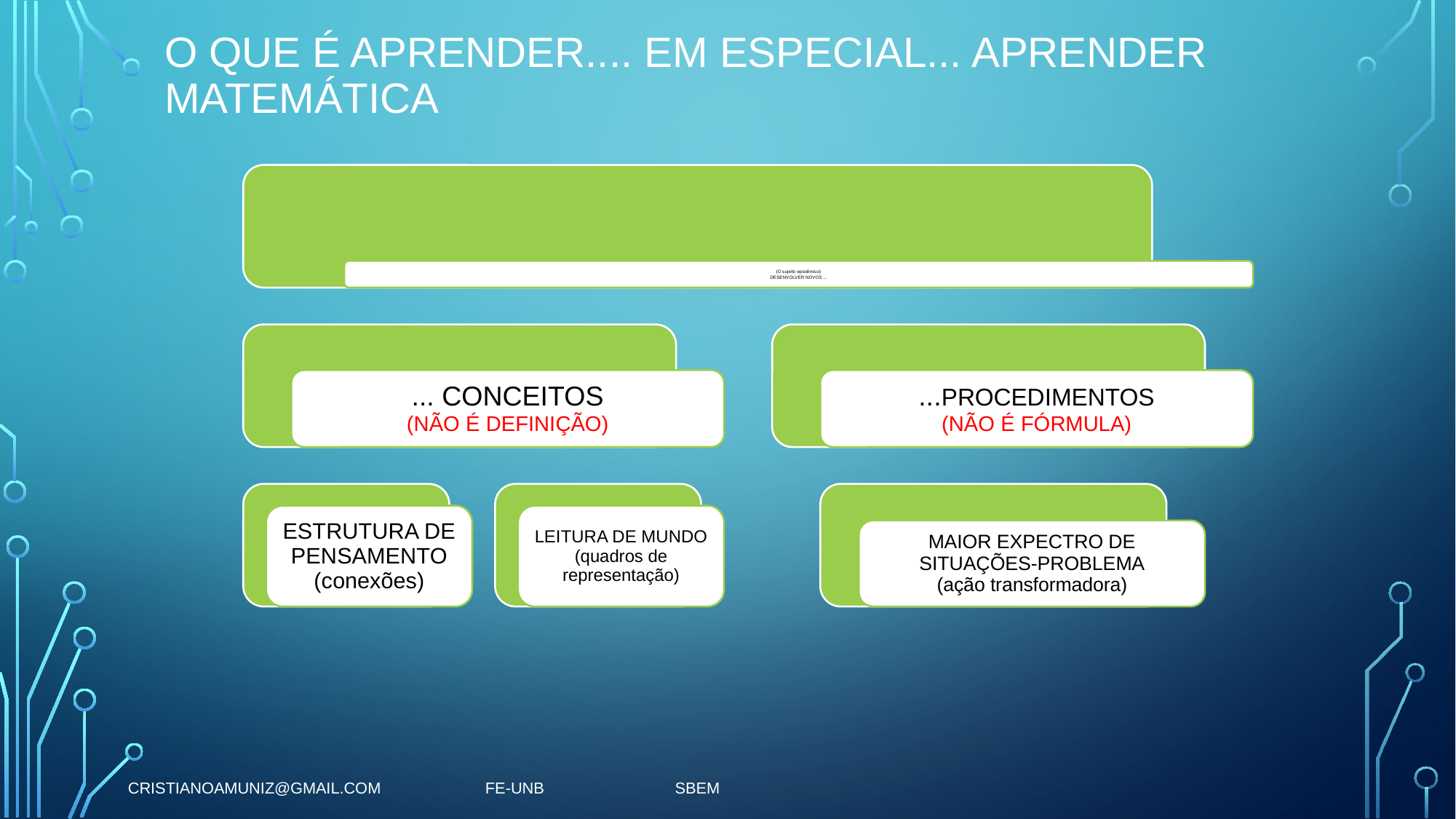

# O que É aprender.... Em especial... Aprender matemática
(O sujeito epistêmico)
DESENVOLVER NOVOS ...
 ... CONCEITOS
(NÃO É DEFINIÇÃO)
ESTRUTURA DE PENSAMENTO
(conexões)
LEITURA DE MUNDO
(quadros de representação)
...PROCEDIMENTOS
(NÃO É FÓRMULA)
MAIOR EXPECTRO DE SITUAÇÕES-PROBLEMA
(ação transformadora)
cristianoamuniz@gmail.com                        FE-UnB                              SBEM